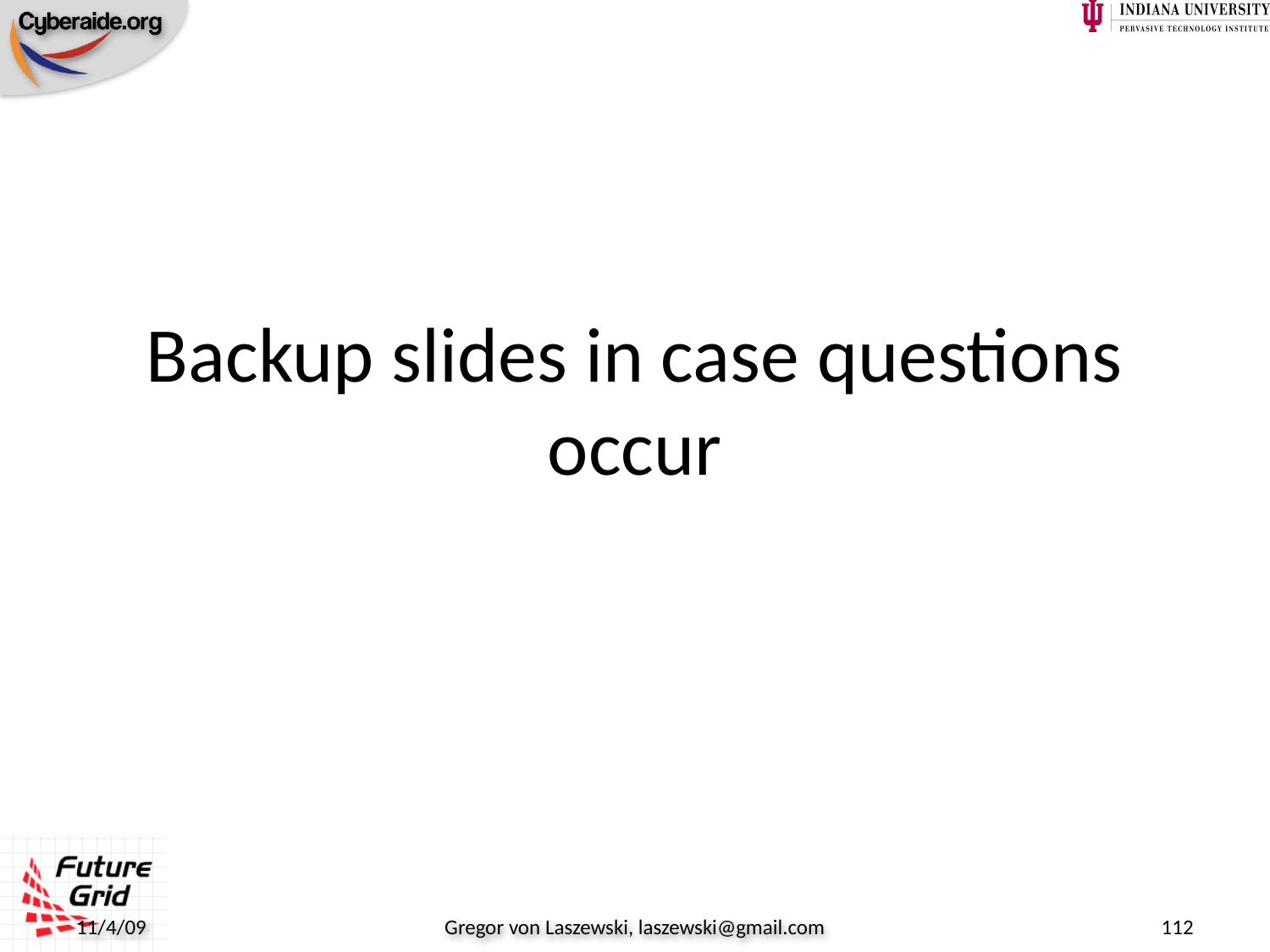

# Backup slides in case questions occur

11/4/09
Gregor von Laszewski, laszewski@gmail.com
112